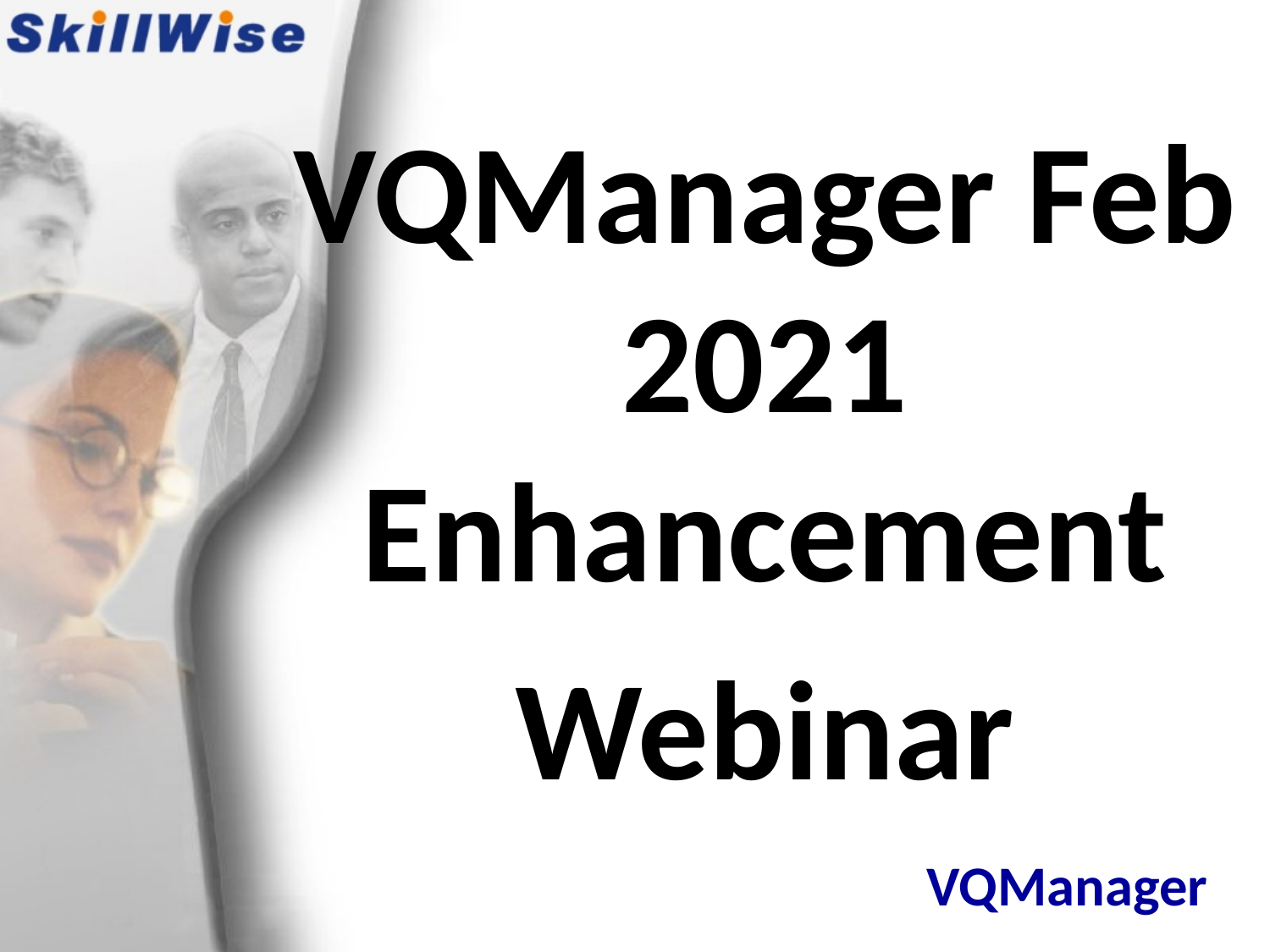

VQManager Feb 2021 Enhancement
Webinar
# VQManager